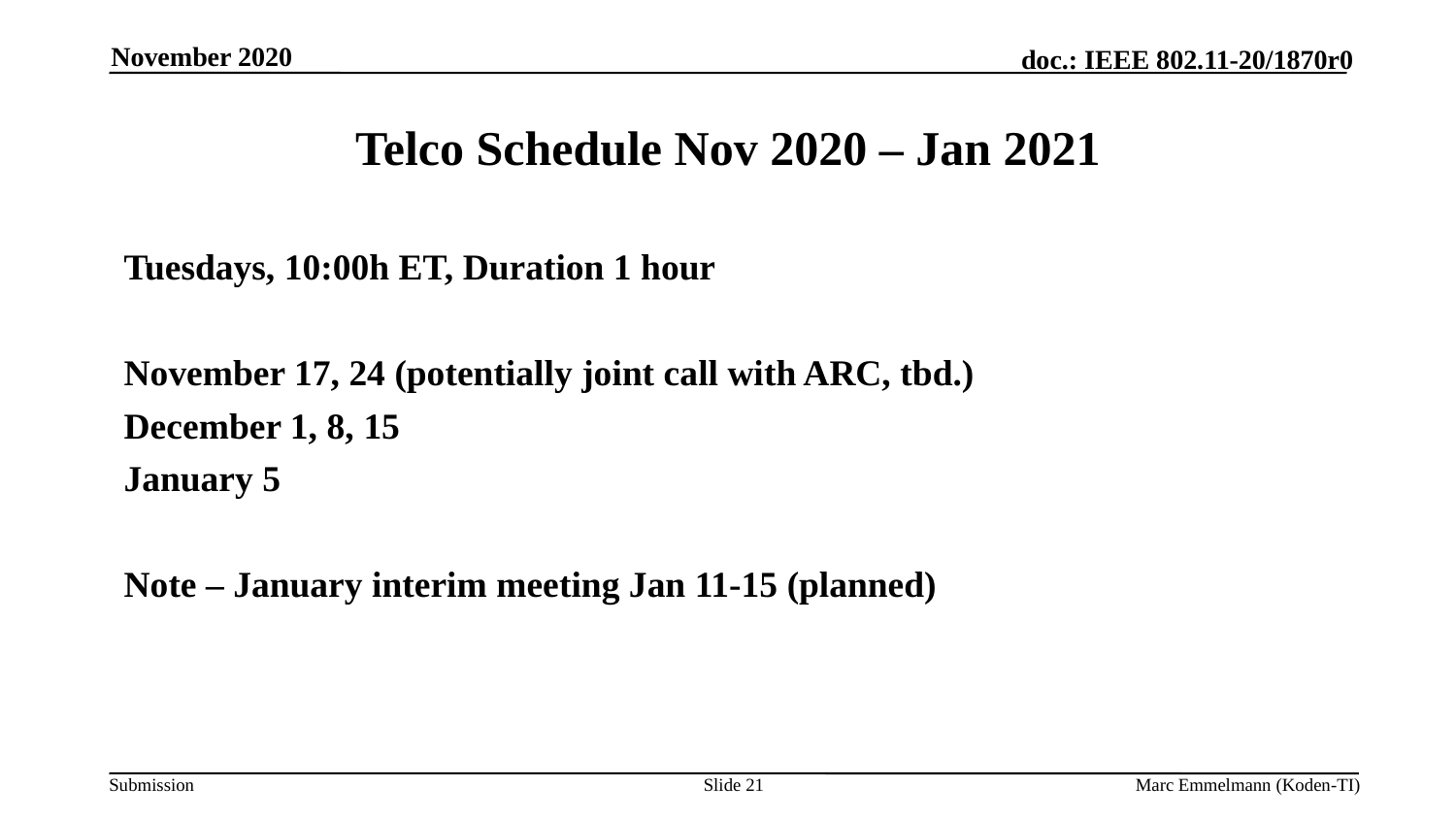

November 2020
# Telco Schedule Nov 2020 – Jan 2021
Tuesdays, 10:00h ET, Duration 1 hour

November 17, 24 (potentially joint call with ARC, tbd.)
December 1, 8, 15
January 5

Note – January interim meeting Jan 11-15 (planned)
Slide 21
Marc Emmelmann (Koden-TI)